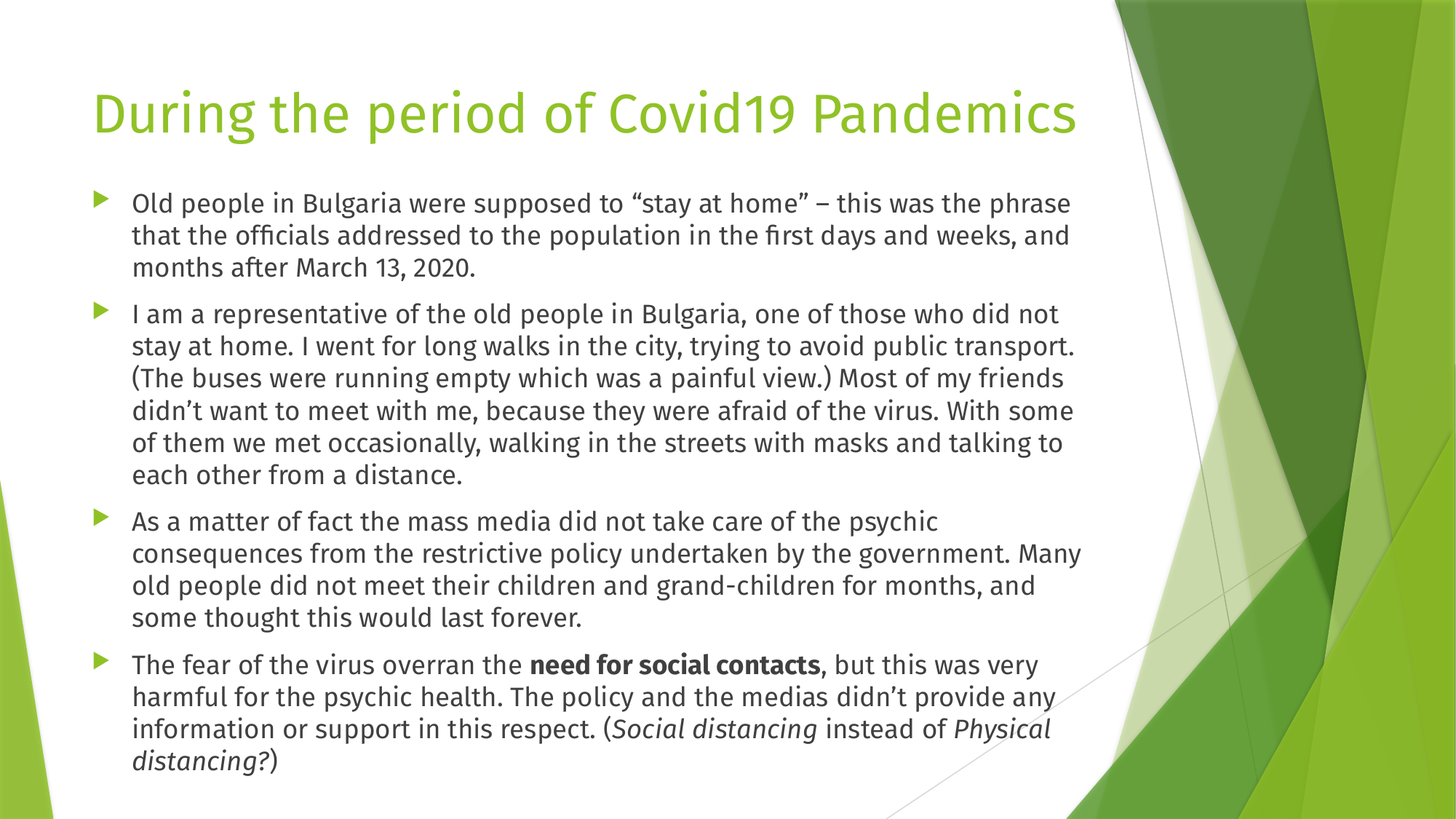

# During the period of Covid19 Pandemics
Old people in Bulgaria were supposed to “stay at home” – this was the phrase that the officials addressed to the population in the first days and weeks, and months after March 13, 2020.
I am a representative of the old people in Bulgaria, one of those who did not stay at home. I went for long walks in the city, trying to avoid public transport. (The buses were running empty which was a painful view.) Most of my friends didn’t want to meet with me, because they were afraid of the virus. With some of them we met occasionally, walking in the streets with masks and talking to each other from a distance.
As a matter of fact the mass media did not take care of the psychic consequences from the restrictive policy undertaken by the government. Many old people did not meet their children and grand-children for months, and some thought this would last forever.
The fear of the virus overran the need for social contacts, but this was very harmful for the psychic health. The policy and the medias didn’t provide any information or support in this respect. (Social distancing instead of Physical distancing?)